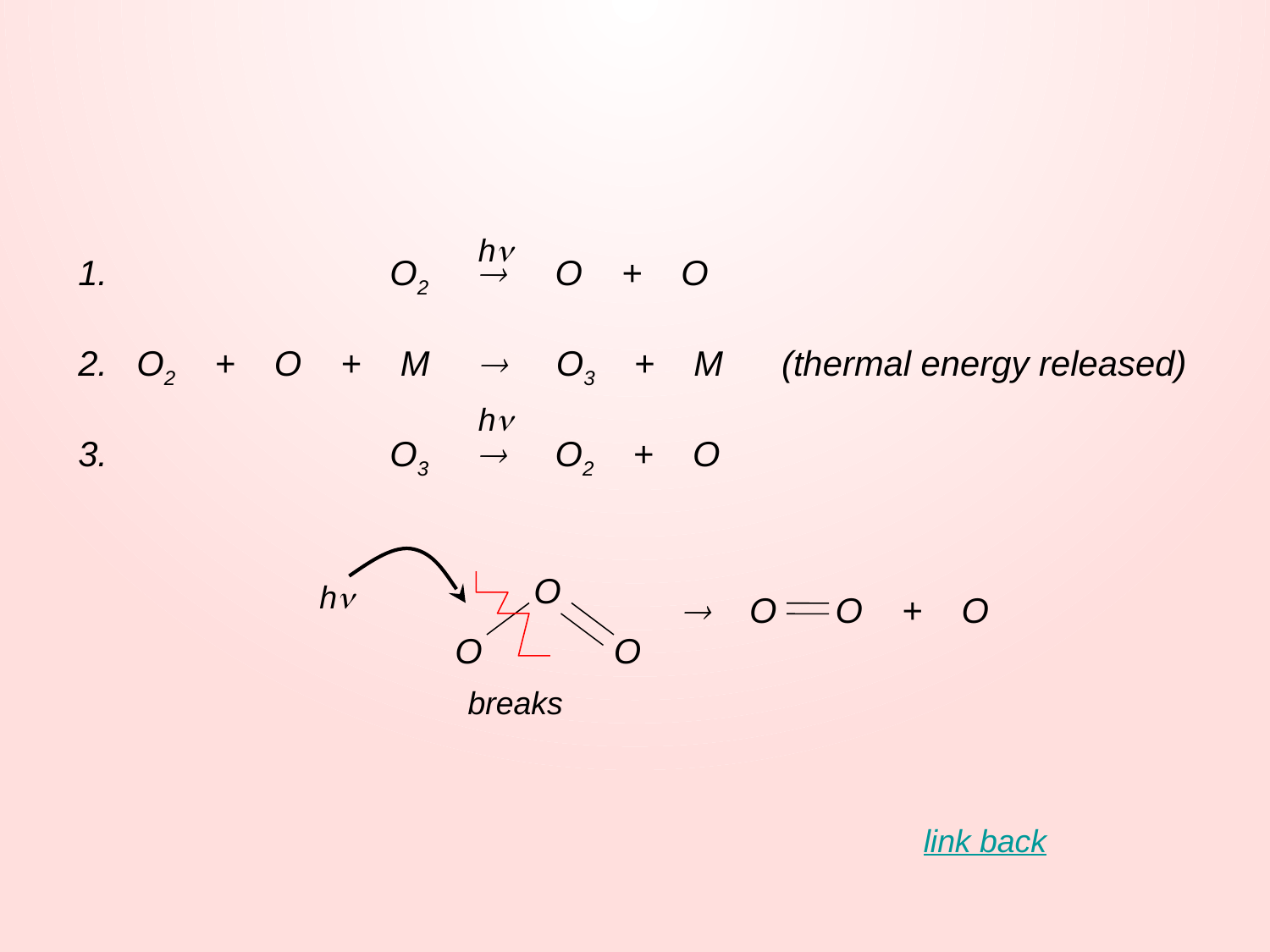

hν
1.                             O2     →     O    +    O

2.   O2    +    O    +    M     →     O3    +    M      (thermal energy released)

3.                             O3     →     O2    +    O
hν

O
hν

O
O
breaks
→    O      O    +    O

link back